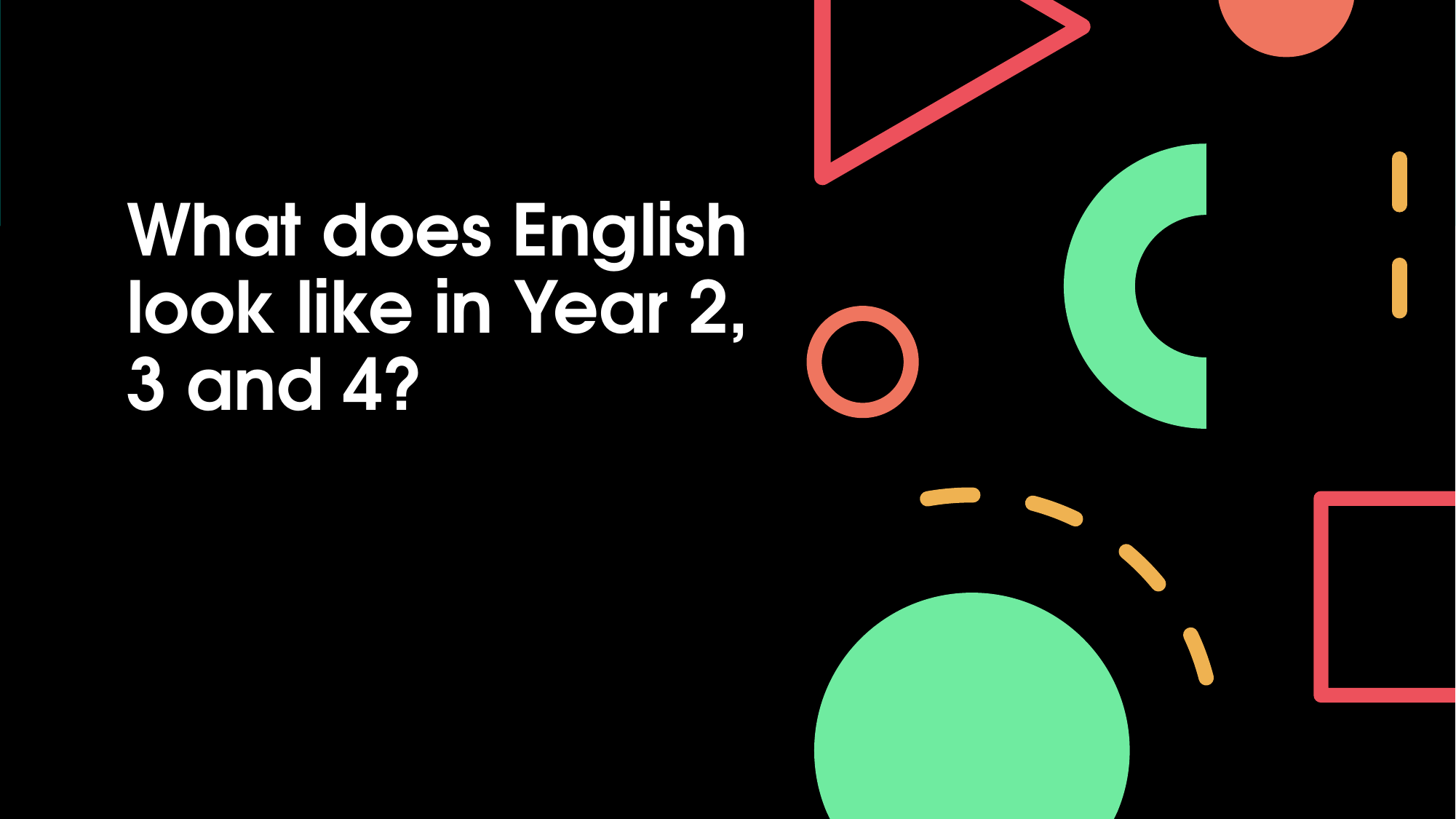

# What does English look like in Year 2, 3 and 4?